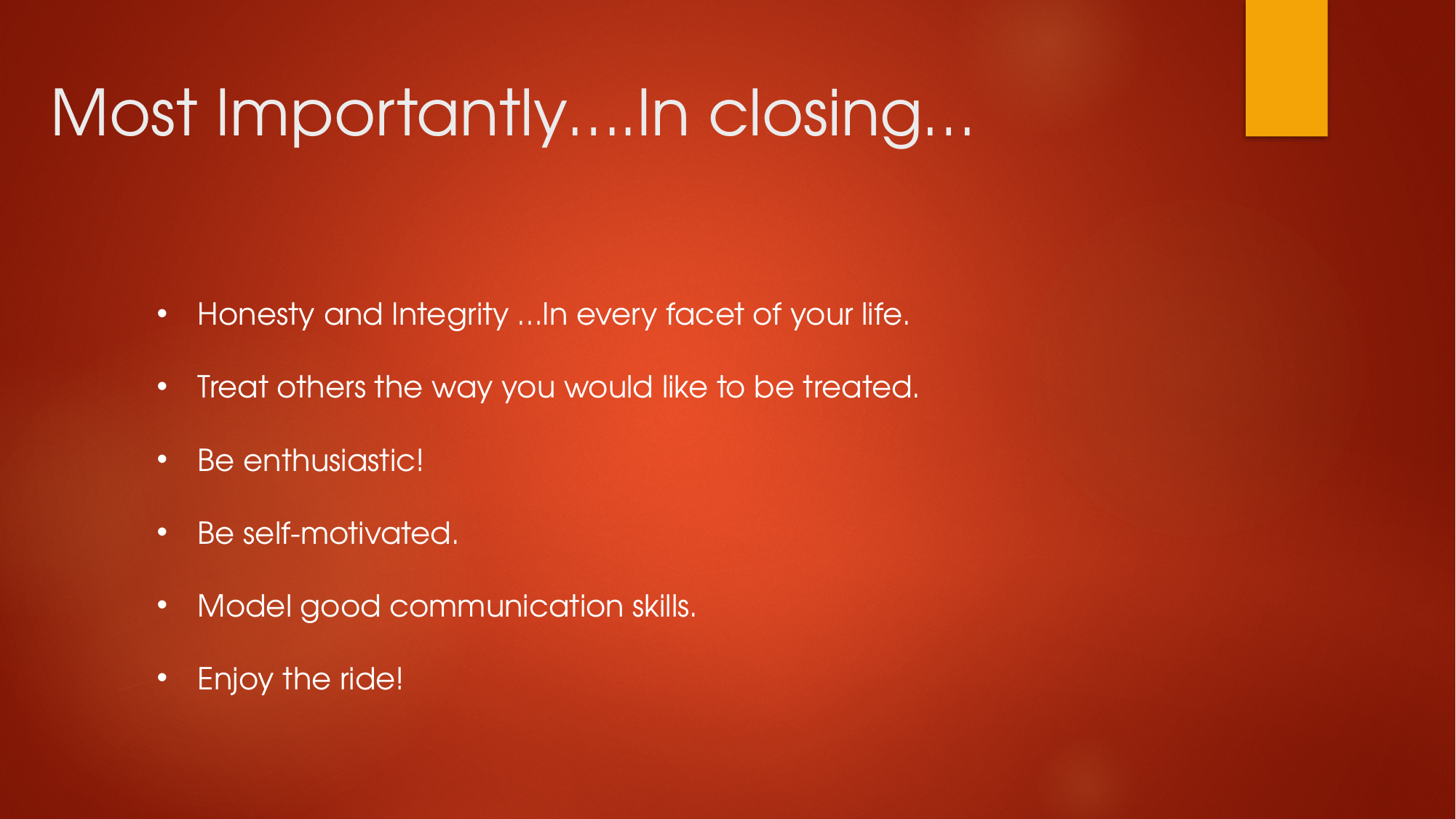

# Most Importantly….In closing…
Honesty and Integrity …In every facet of your life.

Treat others the way you would like to be treated.

Be enthusiastic!

Be self-motivated.

Model good communication skills.

Enjoy the ride!